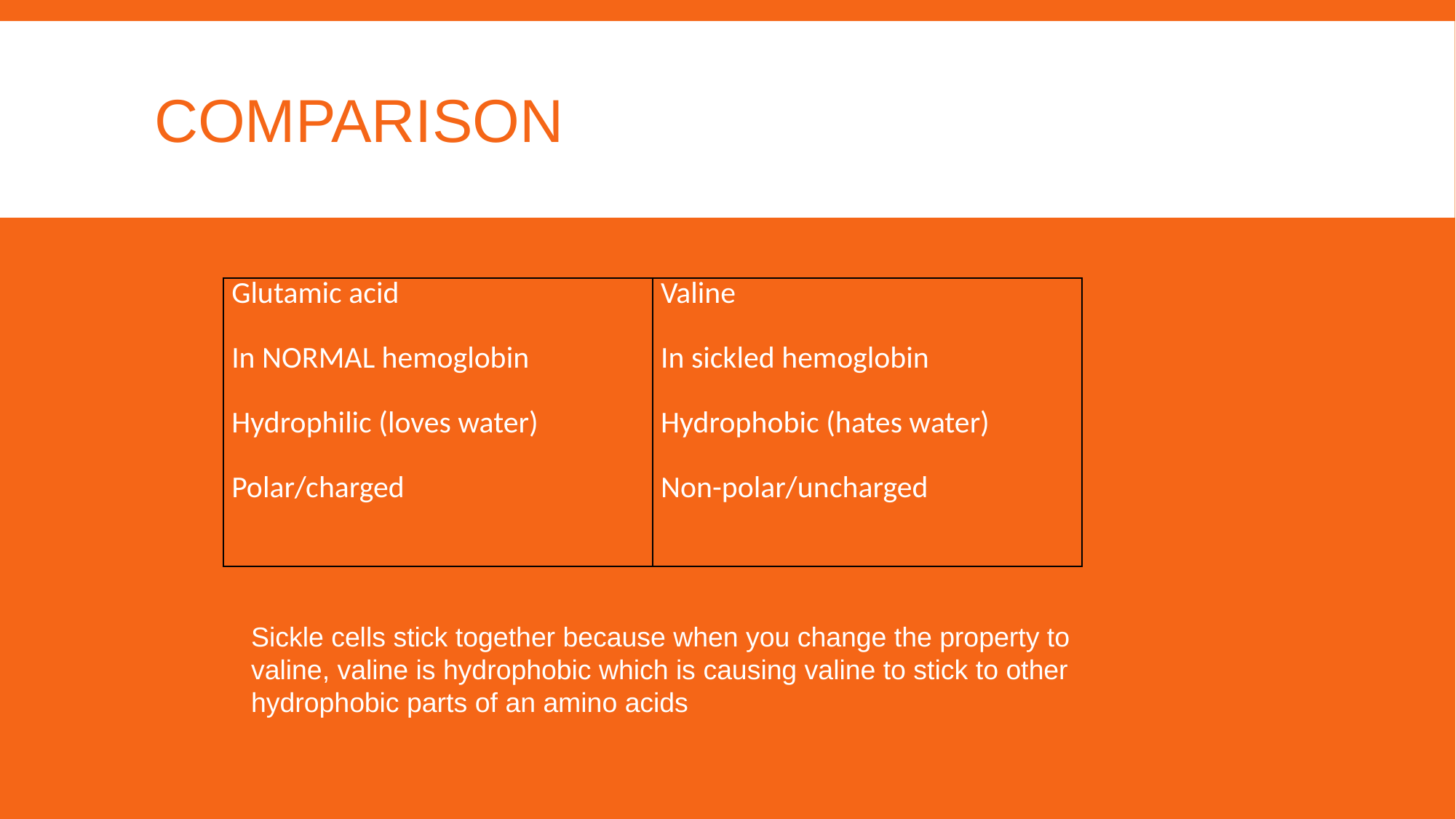

Sickle cells stick together because when you change the property to valine, valine is hydrophobic which is causing valine to stick to other hydrophobic parts of an amino acids.
# Comparison
| Glutamic acid   In NORMAL hemoglobin   Hydrophilic (loves water)   Polar/charged | Valine   In sickled hemoglobin   Hydrophobic (hates water)   Non-polar/uncharged |
| --- | --- |
Sickle cells stick together because when you change the property to valine, valine is hydrophobic which is causing valine to stick to other hydrophobic parts of an amino acids